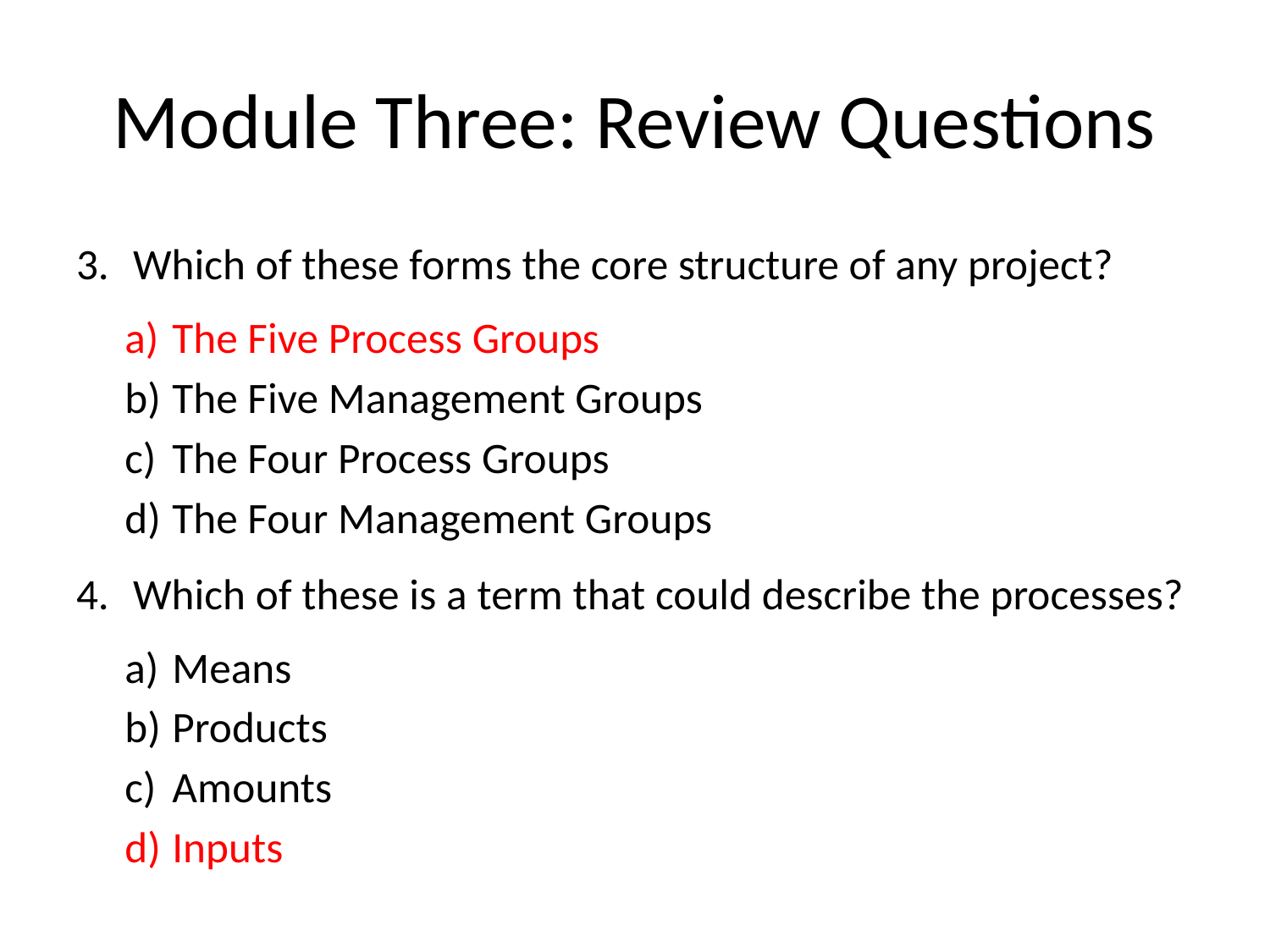

# Module Three: Review Questions
 Which of these forms the core structure of any project?
The Five Process Groups
The Five Management Groups
The Four Process Groups
The Four Management Groups
 Which of these is a term that could describe the processes?
Means
Products
Amounts
Inputs